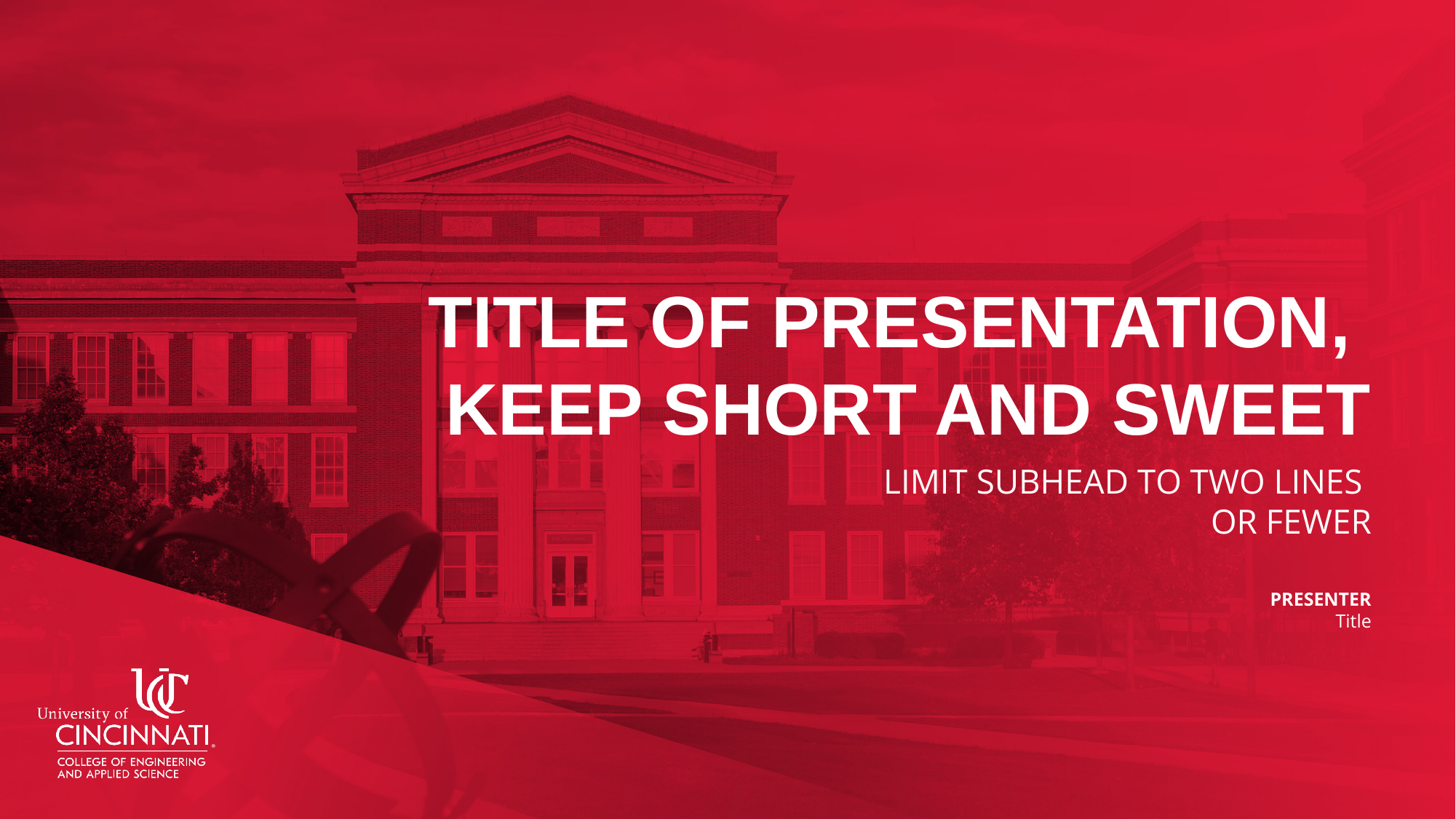

# TITLE OF PRESENTATION, KEEP SHORT AND SWEET
LIMIT SUBHEAD TO TWO LINES
OR FEWER
PRESENTER
Title